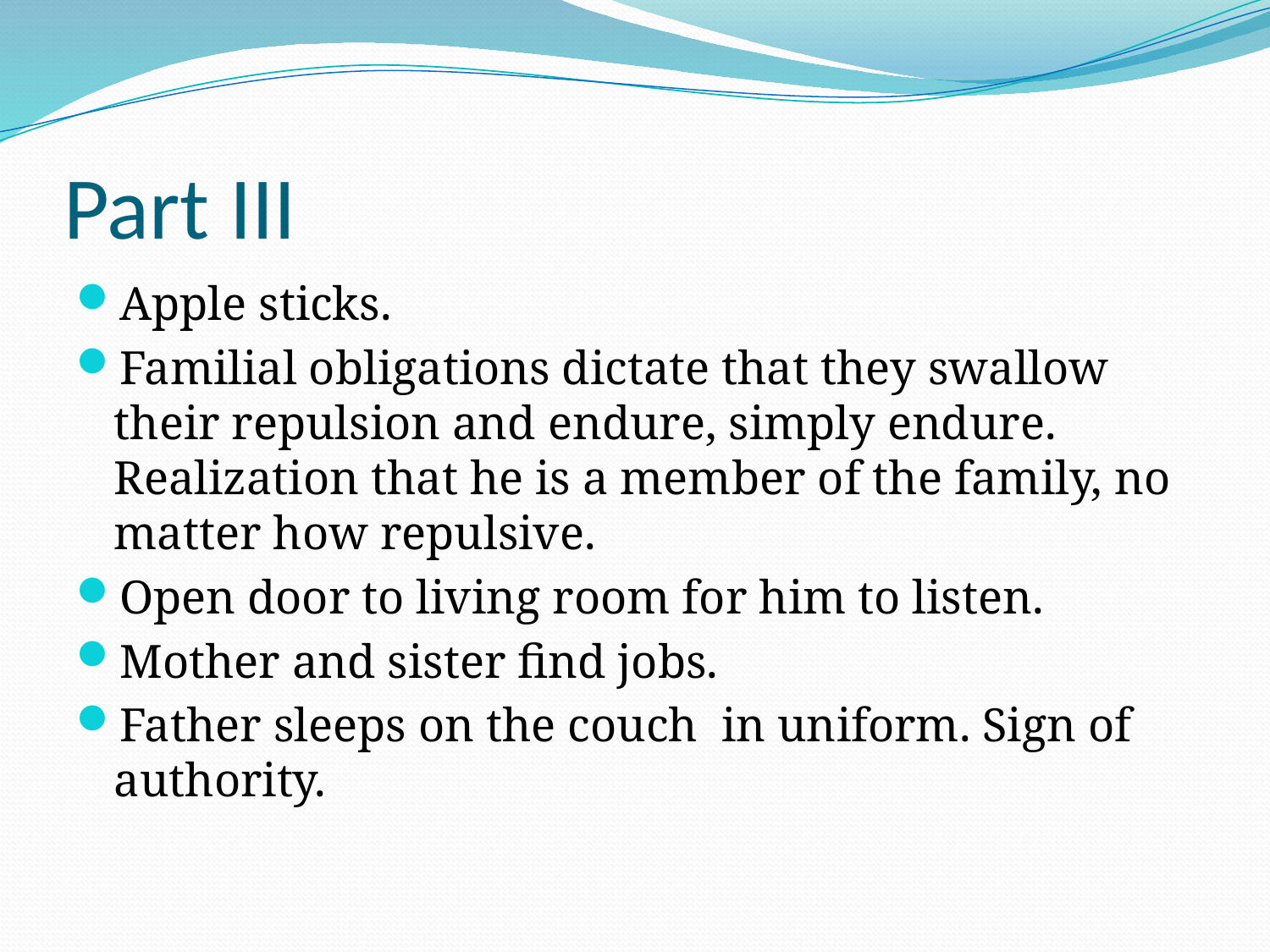

# Part III
Apple sticks.
Familial obligations dictate that they swallow their repulsion and endure, simply endure. Realization that he is a member of the family, no matter how repulsive.
Open door to living room for him to listen.
Mother and sister find jobs.
Father sleeps on the couch  in uniform. Sign of authority.